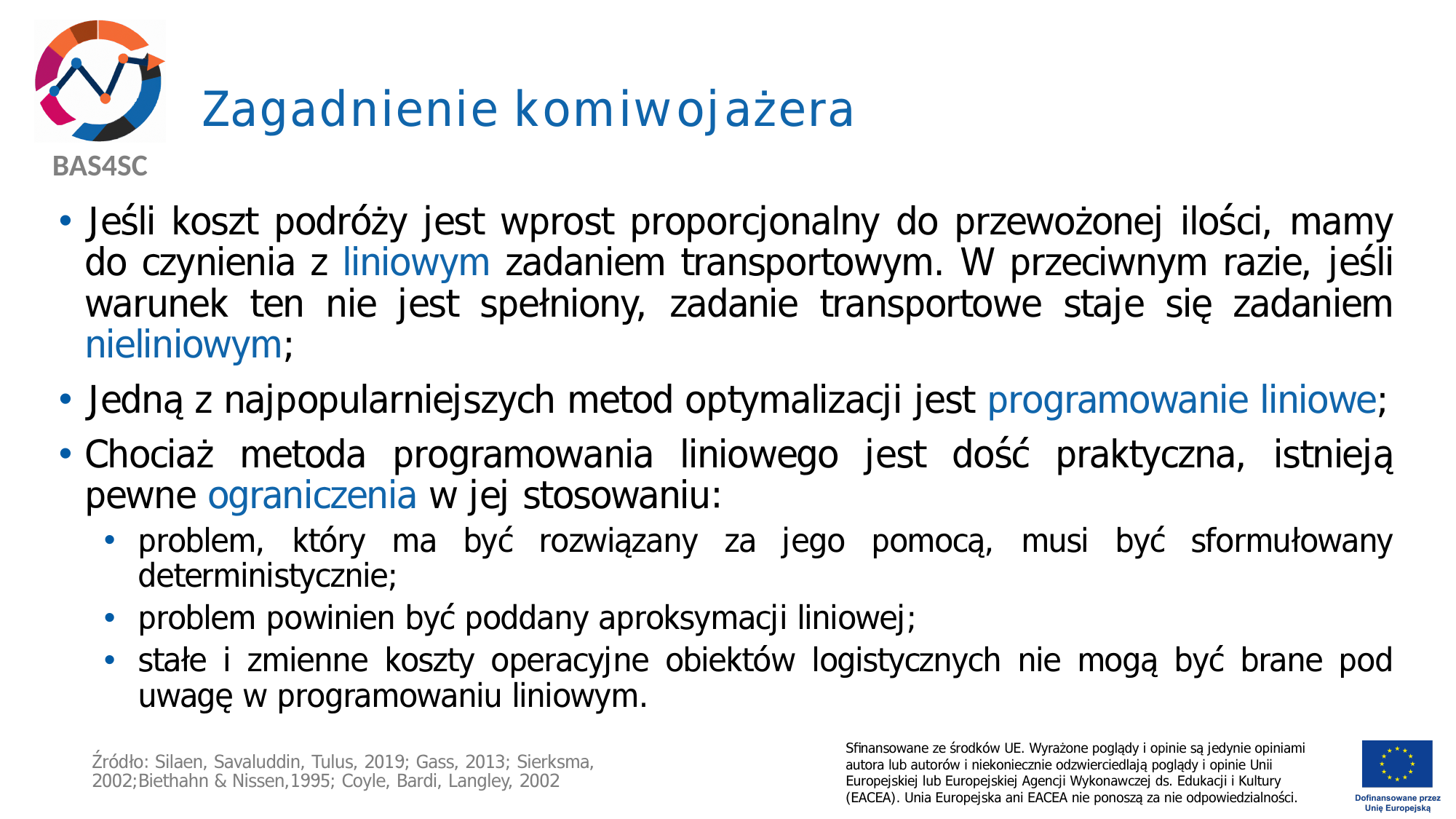

# Zagadnienie komiwojażera
Jeśli koszt podróży jest wprost proporcjonalny do przewożonej ilości, mamy do czynienia z liniowym zadaniem transportowym. W przeciwnym razie, jeśli warunek ten nie jest spełniony, zadanie transportowe staje się zadaniem nieliniowym;
Jedną z najpopularniejszych metod optymalizacji jest programowanie liniowe;
Chociaż metoda programowania liniowego jest dość praktyczna, istnieją pewne ograniczenia w jej stosowaniu:
problem, który ma być rozwiązany za jego pomocą, musi być sformułowany deterministycznie;
problem powinien być poddany aproksymacji liniowej;
stałe i zmienne koszty operacyjne obiektów logistycznych nie mogą być brane pod uwagę w programowaniu liniowym.
Źródło: Silaen, Savaluddin, Tulus, 2019; Gass, 2013; Sierksma, 2002;Biethahn & Nissen,1995; Coyle, Bardi, Langley, 2002